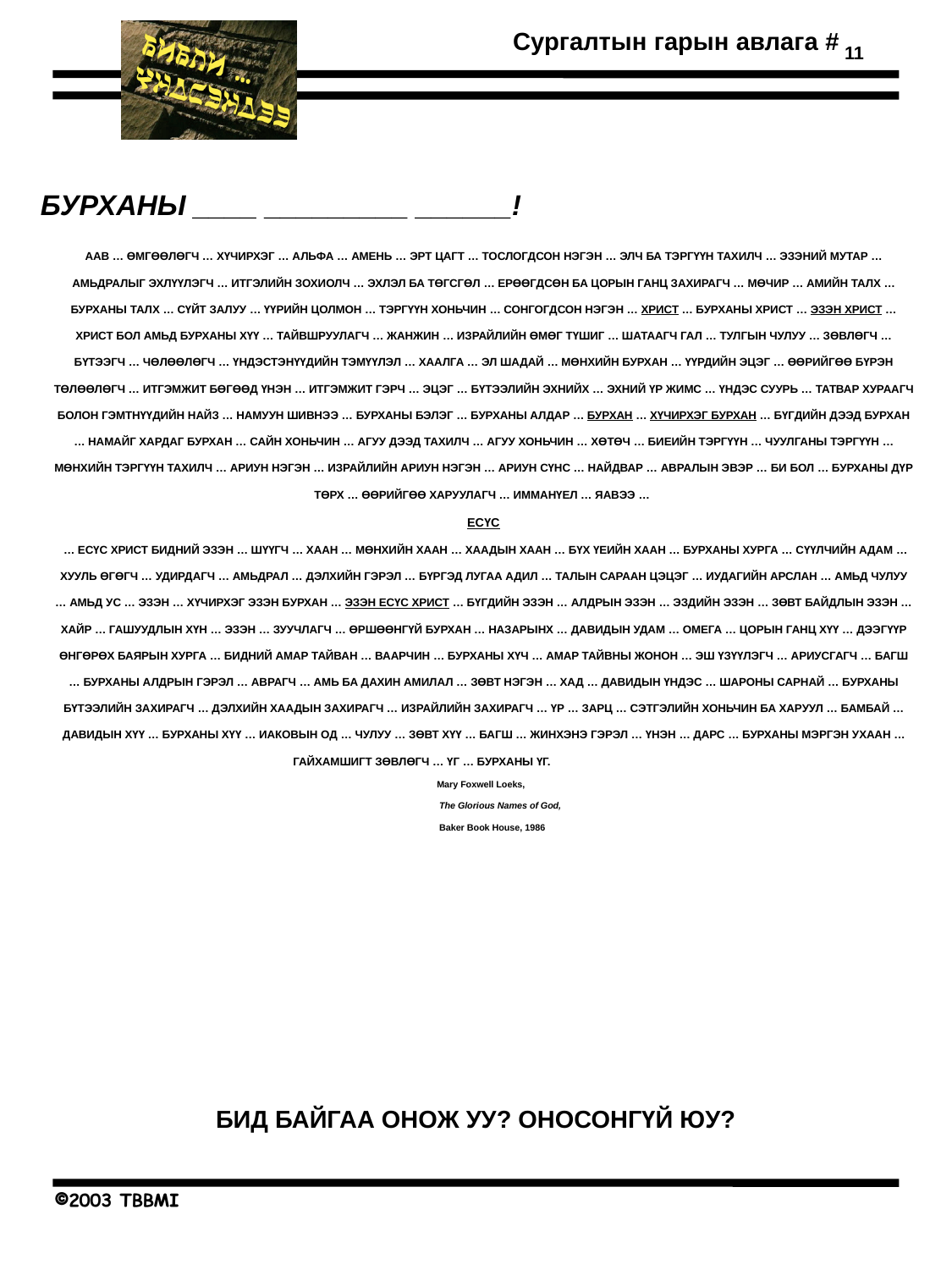

11
БУРХАНЫ ____ _________ ______!

ААВ … ӨМГӨӨЛӨГЧ … ХҮЧИРХЭГ … АЛЬФА … АМЕНЬ … ЭРТ ЦАГТ … ТОСЛОГДСОН НЭГЭН … ЭЛЧ БА ТЭРГҮҮН ТАХИЛЧ … ЭЗЭНИЙ МУТАР … АМЬДРАЛЫГ ЭХЛҮҮЛЭГЧ … ИТГЭЛИЙН ЗОХИОЛЧ … ЭХЛЭЛ БА ТӨГСГӨЛ … ЕРӨӨГДСӨН БА ЦОРЫН ГАНЦ ЗАХИРАГЧ … МӨЧИР … АМИЙН ТАЛХ … БУРХАНЫ ТАЛХ … СҮЙТ ЗАЛУУ … ҮҮРИЙН ЦОЛМОН … ТЭРГҮҮН ХОНЬЧИН … СОНГОГДСОН НЭГЭН … ХРИСТ … БУРХАНЫ ХРИСТ … ЭЗЭН ХРИСТ … ХРИСТ БОЛ АМЬД БУРХАНЫ ХҮҮ … ТАЙВШРУУЛАГЧ … ЖАНЖИН … ИЗРАЙЛИЙН ӨМӨГ ТҮШИГ … ШАТААГЧ ГАЛ … ТУЛГЫН ЧУЛУУ … ЗӨВЛӨГЧ … БҮТЭЭГЧ … ЧӨЛӨӨЛӨГЧ … ҮНДЭСТЭНҮҮДИЙН ТЭМҮҮЛЭЛ … ХААЛГА … ЭЛ ШАДАЙ … МӨНХИЙН БУРХАН … ҮҮРДИЙН ЭЦЭГ … ӨӨРИЙГӨӨ БҮРЭН ТӨЛӨӨЛӨГЧ … ИТГЭМЖИТ БӨГӨӨД ҮНЭН … ИТГЭМЖИТ ГЭРЧ … ЭЦЭГ … БҮТЭЭЛИЙН ЭХНИЙХ … ЭХНИЙ ҮР ЖИМС … ҮНДЭС СУУРЬ … ТАТВАР ХУРААГЧ БОЛОН ГЭМТНҮҮДИЙН НАЙЗ … НАМУУН ШИВНЭЭ … БУРХАНЫ БЭЛЭГ … БУРХАНЫ АЛДАР … БУРХАН … ХҮЧИРХЭГ БУРХАН … БҮГДИЙН ДЭЭД БУРХАН … НАМАЙГ ХАРДАГ БУРХАН … САЙН ХОНЬЧИН … АГУУ ДЭЭД ТАХИЛЧ … АГУУ ХОНЬЧИН … ХӨТӨЧ … БИЕИЙН ТЭРГҮҮН … ЧУУЛГАНЫ ТЭРГҮҮН … МӨНХИЙН ТЭРГҮҮН ТАХИЛЧ … АРИУН НЭГЭН … ИЗРАЙЛИЙН АРИУН НЭГЭН … АРИУН СҮНС … НАЙДВАР … АВРАЛЫН ЭВЭР … БИ БОЛ … БУРХАНЫ ДҮР ТӨРХ … ӨӨРИЙГӨӨ ХАРУУЛАГЧ … ИММАНҮЕЛ … ЯАВЭЭ …
ЕСҮС
 … ЕСҮС ХРИСТ БИДНИЙ ЭЗЭН … ШҮҮГЧ … ХААН … МӨНХИЙН ХААН … ХААДЫН ХААН … БҮХ ҮЕИЙН ХААН … БУРХАНЫ ХУРГА … СҮҮЛЧИЙН АДАМ … ХУУЛЬ ӨГӨГЧ … УДИРДАГЧ … АМЬДРАЛ … ДЭЛХИЙН ГЭРЭЛ … БҮРГЭД ЛУГАА АДИЛ … ТАЛЫН САРААН ЦЭЦЭГ … ИУДАГИЙН АРСЛАН … АМЬД ЧУЛУУ … АМЬД УС … ЭЗЭН … ХҮЧИРХЭГ ЭЗЭН БУРХАН … ЭЗЭН ЕСҮС ХРИСТ … БҮГДИЙН ЭЗЭН … АЛДРЫН ЭЗЭН … ЭЗДИЙН ЭЗЭН … ЗӨВТ БАЙДЛЫН ЭЗЭН … ХАЙР … ГАШУУДЛЫН ХҮН … ЭЗЭН … ЗУУЧЛАГЧ … ӨРШӨӨНГҮЙ БУРХАН … НАЗАРЫНХ … ДАВИДЫН УДАМ … ОМЕГА … ЦОРЫН ГАНЦ ХҮҮ … ДЭЭГҮҮР ӨНГӨРӨХ БАЯРЫН ХУРГА … БИДНИЙ АМАР ТАЙВАН … ВААРЧИН … БУРХАНЫ ХҮЧ … АМАР ТАЙВНЫ ЖОНОН … ЭШ ҮЗҮҮЛЭГЧ … АРИУСГАГЧ … БАГШ … БУРХАНЫ АЛДРЫН ГЭРЭЛ … АВРАГЧ … АМЬ БА ДАХИН АМИЛАЛ … ЗӨВТ НЭГЭН … ХАД … ДАВИДЫН ҮНДЭС … ШАРОНЫ САРНАЙ … БУРХАНЫ БҮТЭЭЛИЙН ЗАХИРАГЧ … ДЭЛХИЙН ХААДЫН ЗАХИРАГЧ … ИЗРАЙЛИЙН ЗАХИРАГЧ … ҮР … ЗАРЦ … СЭТГЭЛИЙН ХОНЬЧИН БА ХАРУУЛ … БАМБАЙ … ДАВИДЫН ХҮҮ … БУРХАНЫ ХҮҮ … ИАКОВЫН ОД … ЧУЛУУ … ЗӨВТ ХҮҮ … БАГШ … ЖИНХЭНЭ ГЭРЭЛ … ҮНЭН … ДАРС … БУРХАНЫ МЭРГЭН УХААН … ГАЙХАМШИГТ ЗӨВЛӨГЧ … ҮГ … БУРХАНЫ ҮГ.
Mary Foxwell Loeks,
			  The Glorious Names of God,
			  Baker Book House, 1986
БИД БАЙГАА ОНОЖ УУ? ОНОСОНГҮЙ ЮУ?